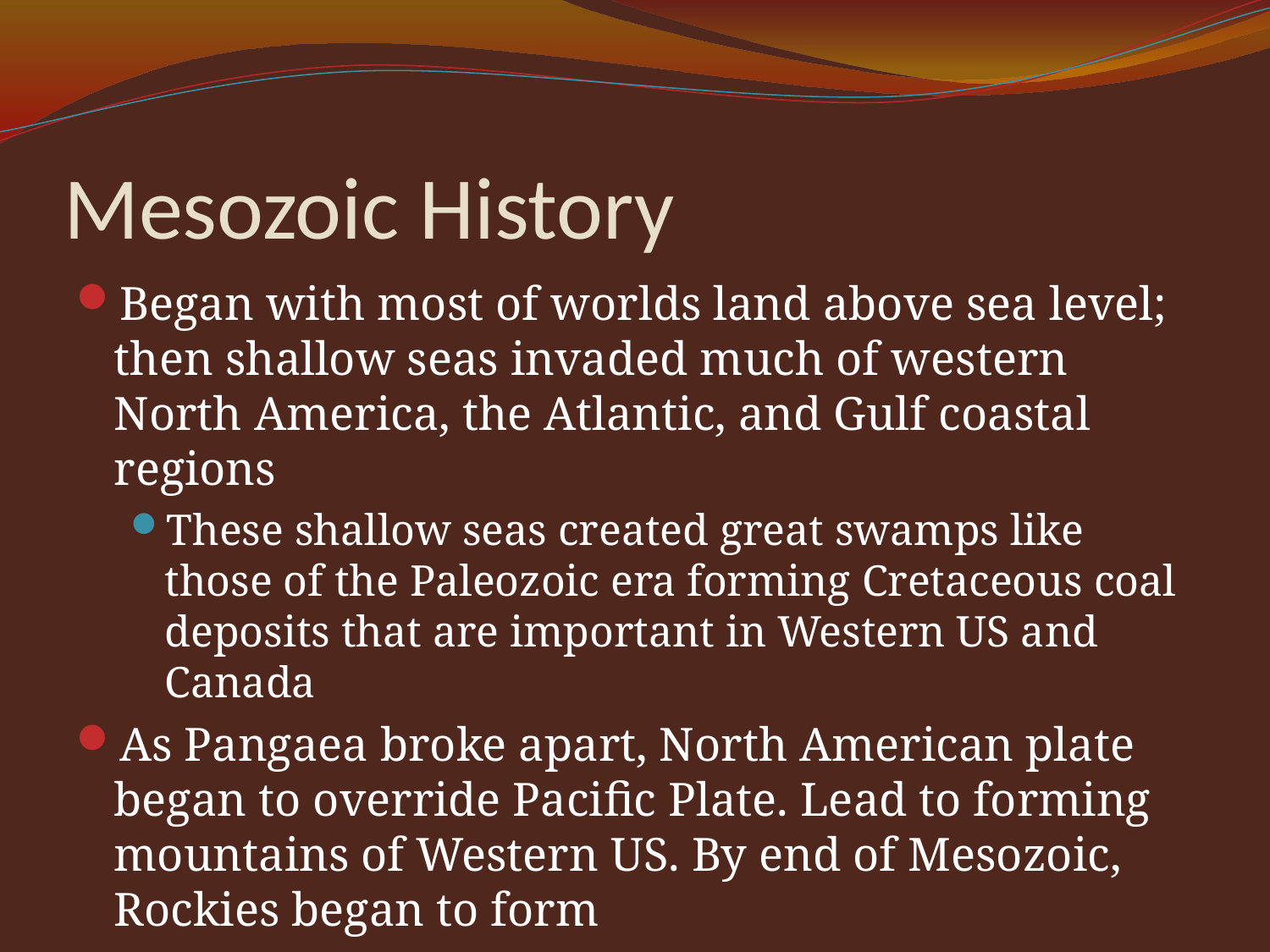

# Mesozoic History
Began with most of worlds land above sea level; then shallow seas invaded much of western North America, the Atlantic, and Gulf coastal regions
These shallow seas created great swamps like those of the Paleozoic era forming Cretaceous coal deposits that are important in Western US and Canada
As Pangaea broke apart, North American plate began to override Pacific Plate. Lead to forming mountains of Western US. By end of Mesozoic, Rockies began to form